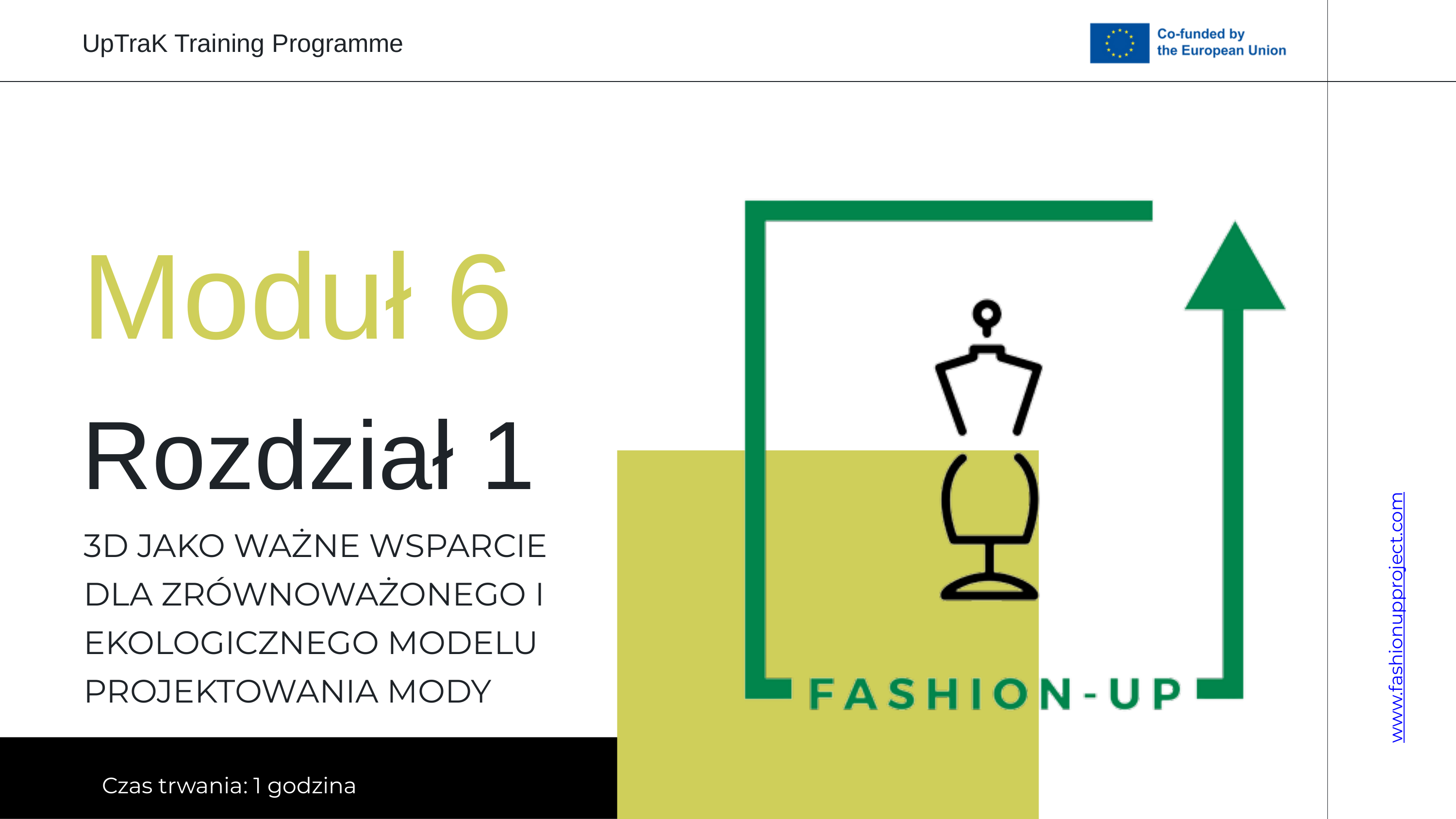

UpTraK Training Programme

Moduł 6
Rozdział 1

3D JAKO WAŻNE WSPARCIE DLA ZRÓWNOWAŻONEGO I
EKOLOGICZNEGO MODELU
PROJEKTOWANIA MODY
www.fashionupproject.com

Czas trwania: 1 godzina